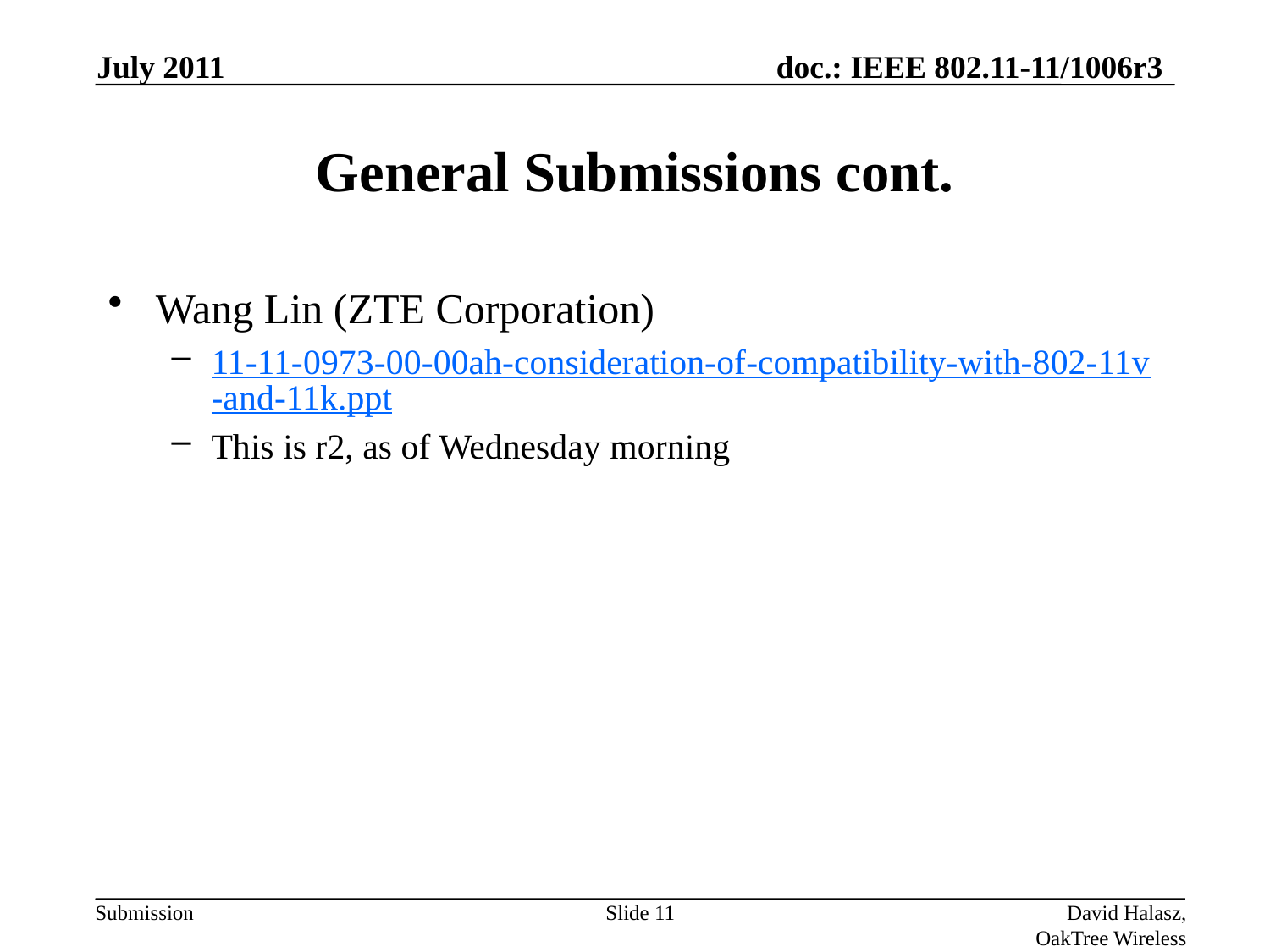

July 2011
# General Submissions cont.
Wang Lin (ZTE Corporation)
11-11-0973-00-00ah-consideration-of-compatibility-with-802-11v-and-11k.ppt
This is r2, as of Wednesday morning

Slide 11
David Halasz, OakTree Wireless